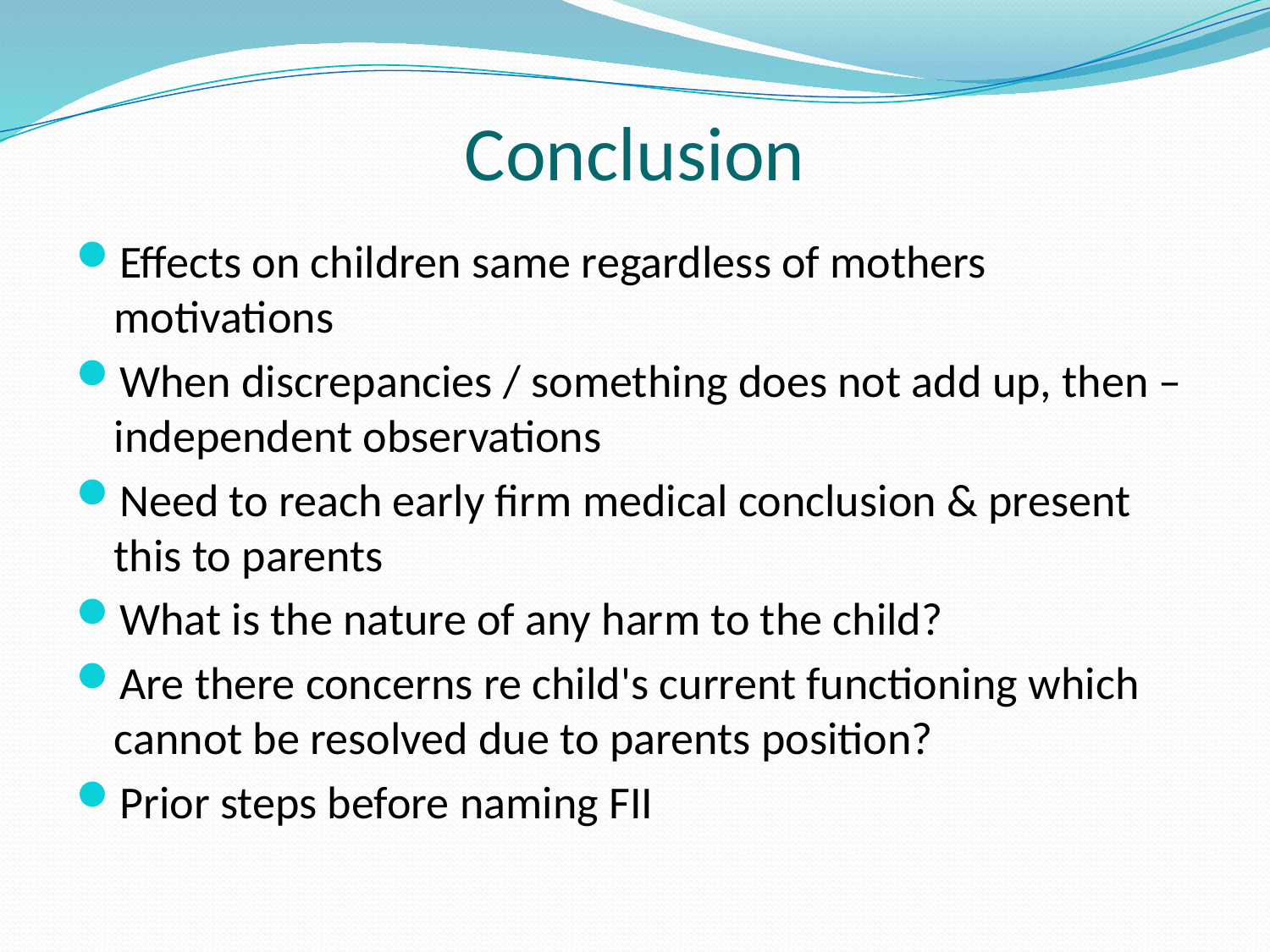

# Conclusion
Effects on children same regardless of mothers motivations
When discrepancies / something does not add up, then – independent observations
Need to reach early firm medical conclusion & present this to parents
What is the nature of any harm to the child?
Are there concerns re child's current functioning which cannot be resolved due to parents position?
Prior steps before naming FII